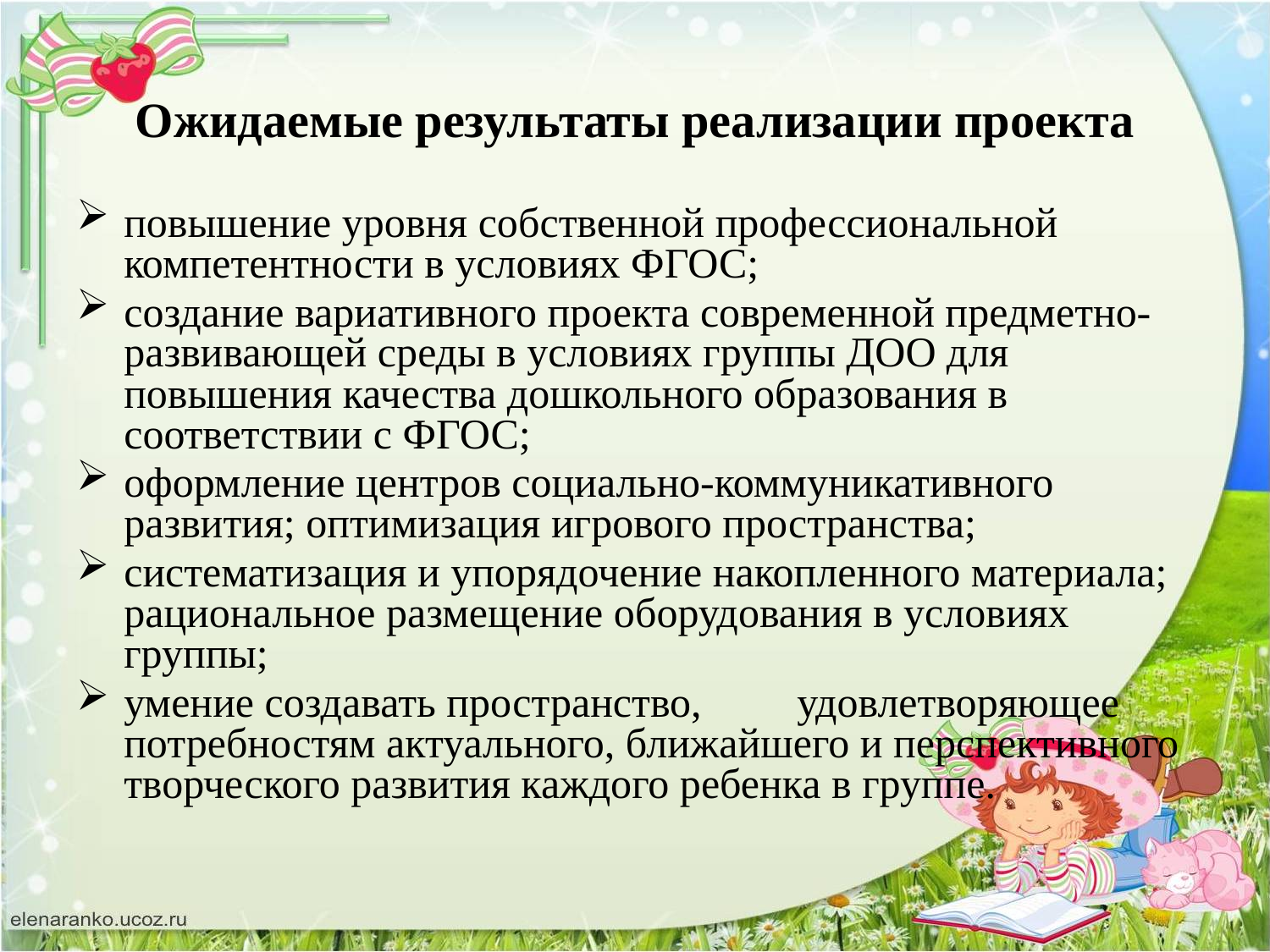

# Ожидаемые результаты реализации проекта
повышение уровня собственной профессиональной компетентности в условиях ФГОС;
создание вариативного проекта современной предметно-развивающей среды в условиях группы ДОО для повышения качества дошкольного образования в соответствии с ФГОС;
оформление центров социально-коммуникативного развития; оптимизация игрового пространства;
систематизация и упорядочение накопленного материала; рациональное размещение оборудования в условиях группы;
умение создавать пространство,         удовлетворяющее потребностям актуального, ближайшего и перспективного творческого развития каждого ребенка в группе.